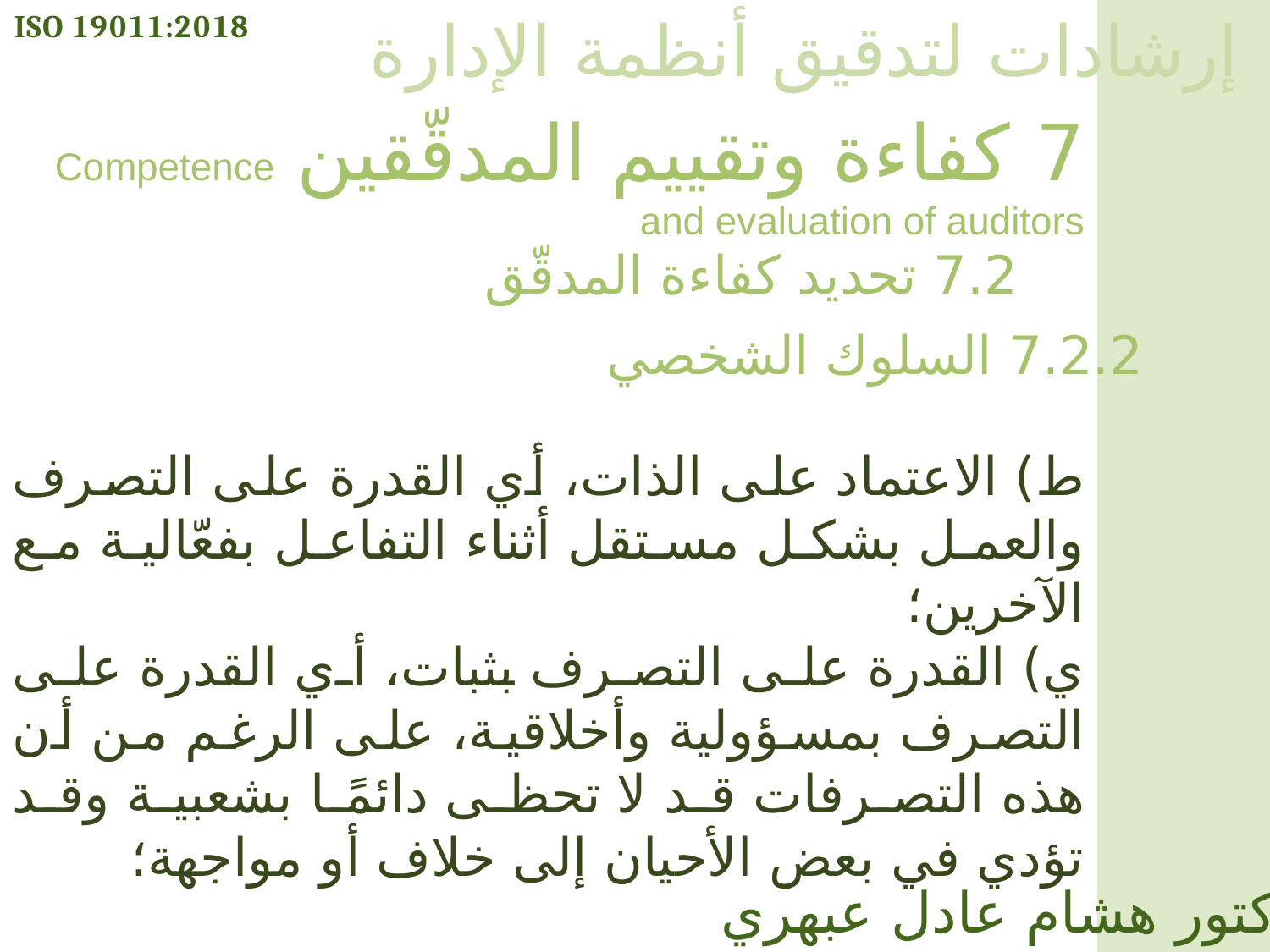

ISO 19011:2018
إرشادات لتدقيق أنظمة الإدارة

7 كفاءة وتقييم المدقّقين Competence and evaluation of auditors
7.2 تحديد كفاءة المدقّق
7.2.2 السلوك الشخصي
ط) الاعتماد على الذات، أي القدرة على التصرف والعمل بشكل مستقل أثناء التفاعل بفعّالية مع الآخرين؛
ي) القدرة على التصرف بثبات، أي القدرة على التصرف بمسؤولية وأخلاقية، على الرغم من أن هذه التصرفات قد لا تحظى دائمًا بشعبية وقد تؤدي في بعض الأحيان إلى خلاف أو مواجهة؛
الدكتور هشام عادل عبهري